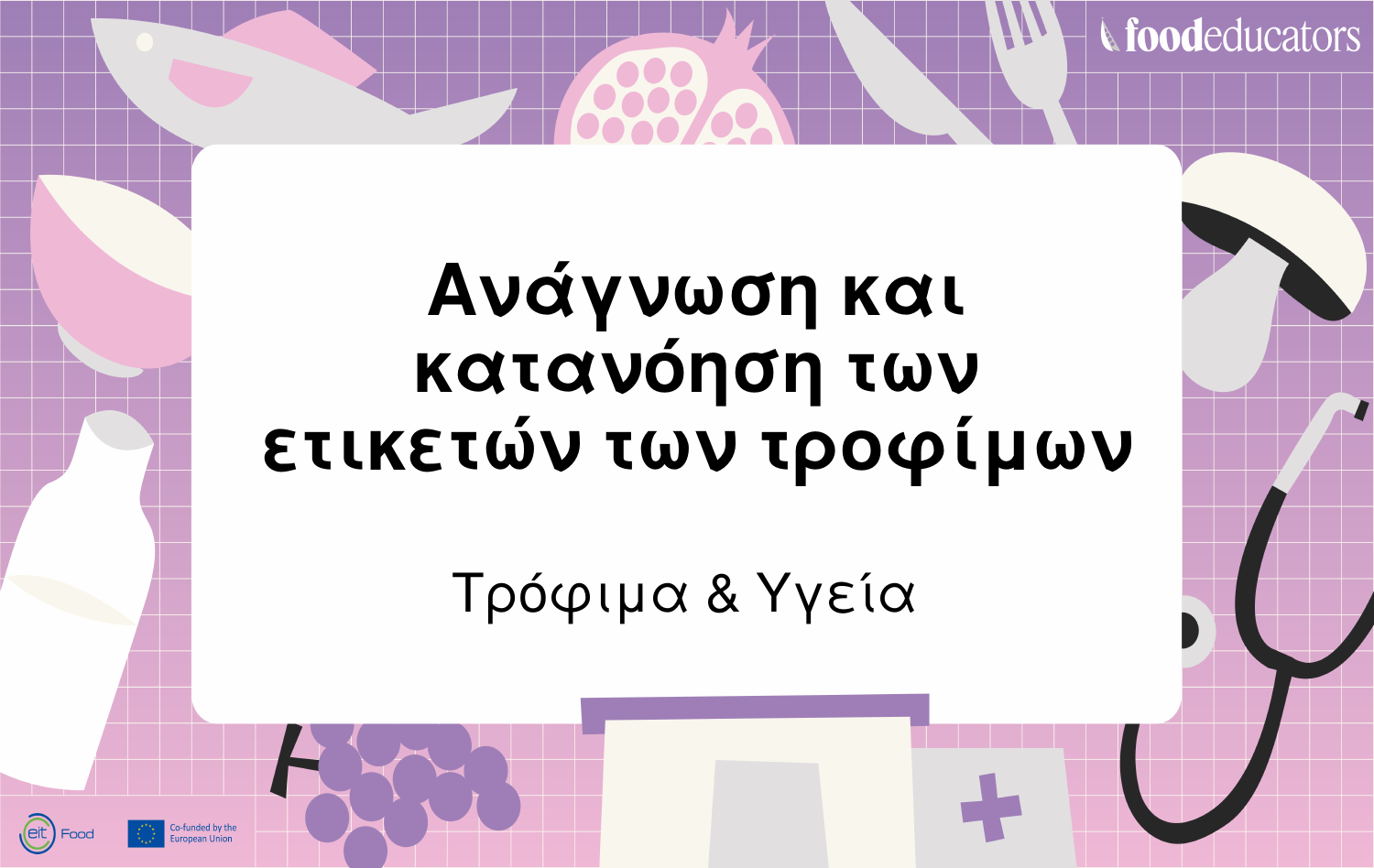

# Ανάγνωση και κατανόηση των ετικετών των τροφίμων
Τρόφιμα & Υγεία